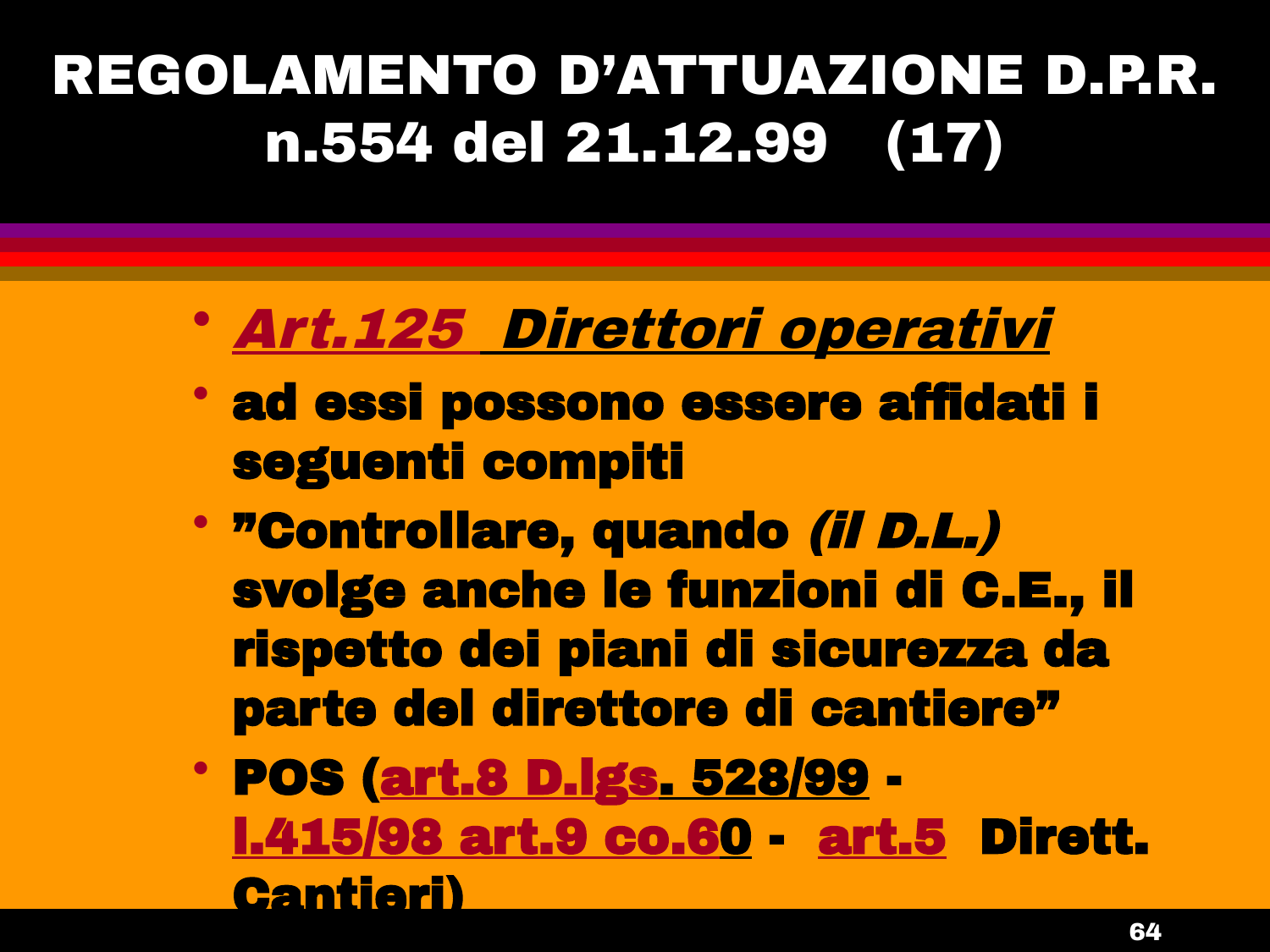

# REGOLAMENTO D’ATTUAZIONE D.P.R. n.554 del 21.12.99   (17)
Art.125  Direttori operativi
ad essi possono essere affidati i seguenti compiti
”Controllare, quando (il D.L.) svolge anche le funzioni di C.E., il rispetto dei piani di sicurezza da parte del direttore di cantiere”
POS (art.8 D.lgs. 528/99 - l.415/98 art.9 co.60 -  art.5  Dirett. Cantieri)
64